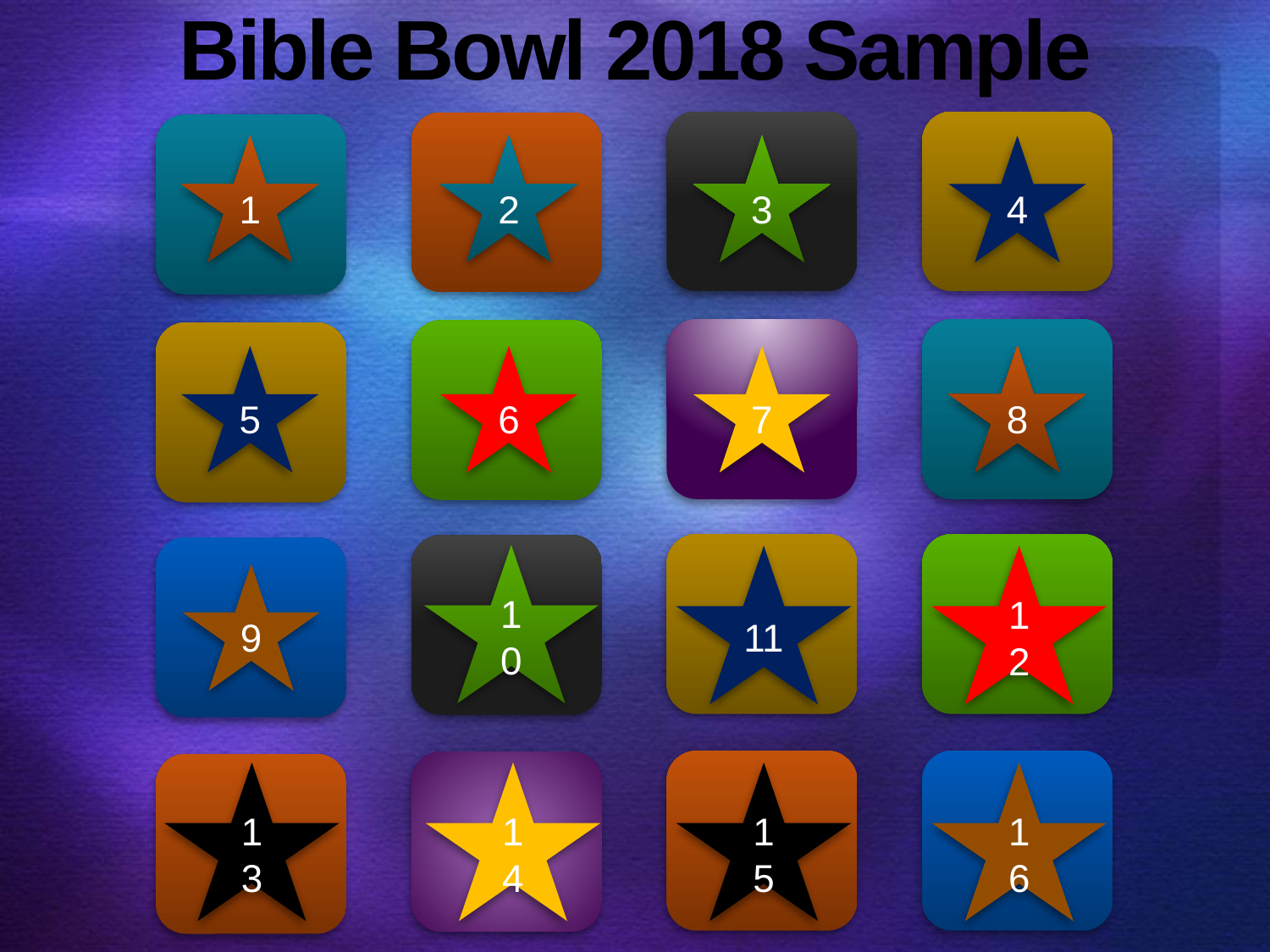

# Bible Bowl 2018 Sample

2
3
4
1

5
6
7
8

10
11
12
9

13
14
15
16